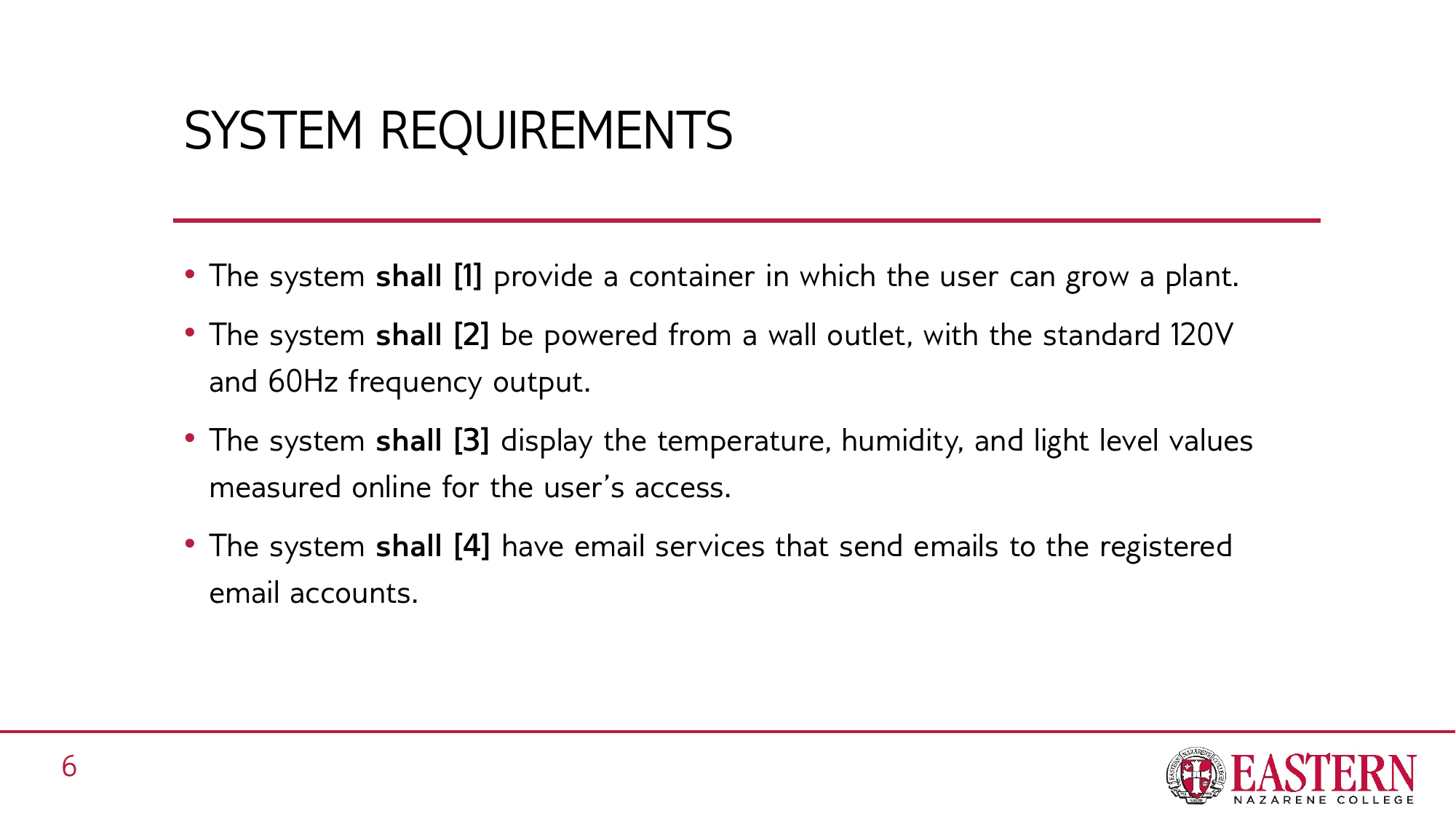

# System requirements
The system shall [1] provide a container in which the user can grow a plant.
The system shall [2] be powered from a wall outlet, with the standard 120V and 60Hz frequency output.
The system shall [3] display the temperature, humidity, and light level values measured online for the user’s access.
The system shall [4] have email services that send emails to the registered email accounts.

6